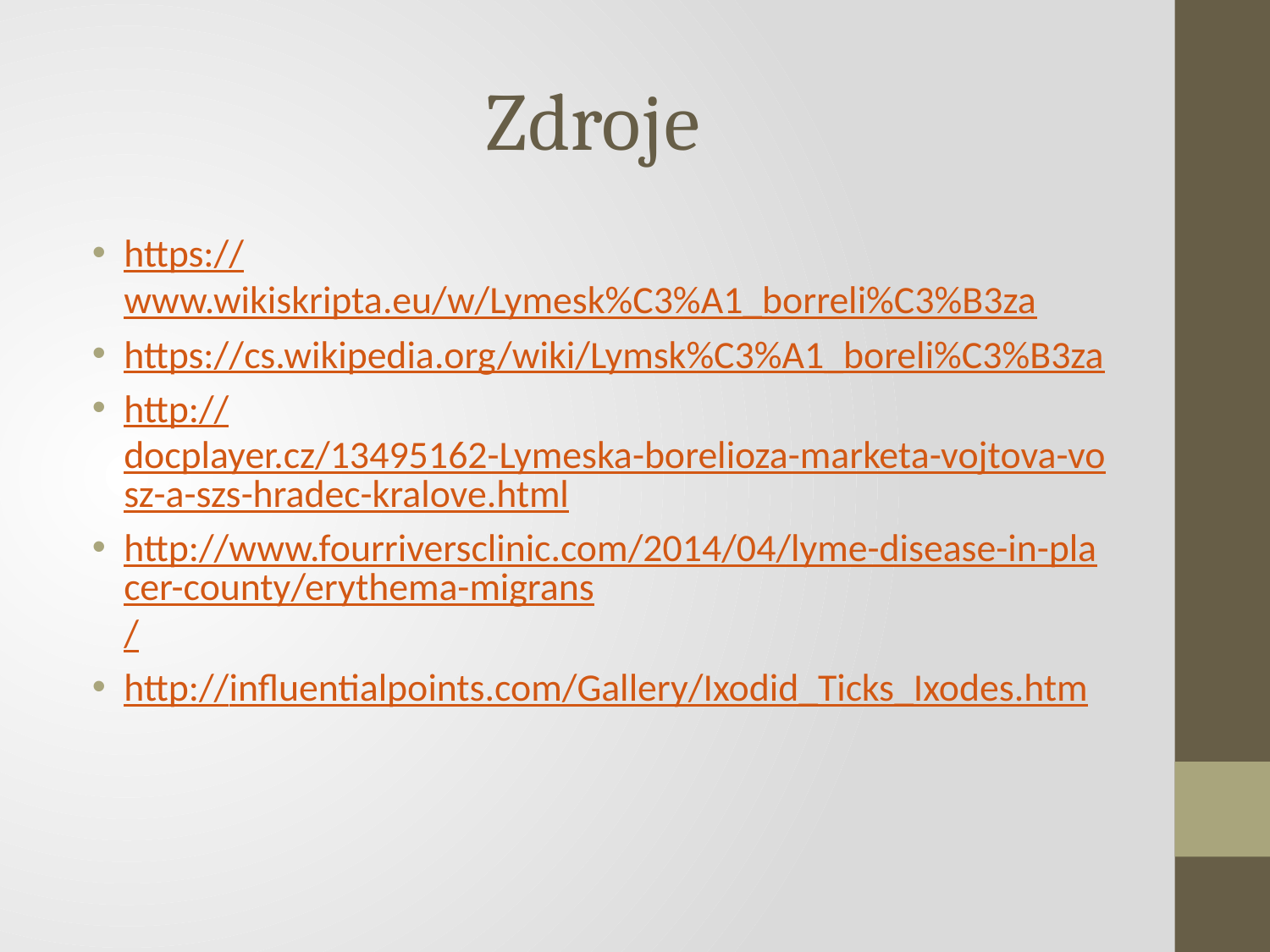

# Zdroje
https://www.wikiskripta.eu/w/Lymesk%C3%A1_borreli%C3%B3za
https://cs.wikipedia.org/wiki/Lymsk%C3%A1_boreli%C3%B3za
http://docplayer.cz/13495162-Lymeska-borelioza-marketa-vojtova-vosz-a-szs-hradec-kralove.html
http://www.fourriversclinic.com/2014/04/lyme-disease-in-placer-county/erythema-migrans/
http://influentialpoints.com/Gallery/Ixodid_Ticks_Ixodes.htm